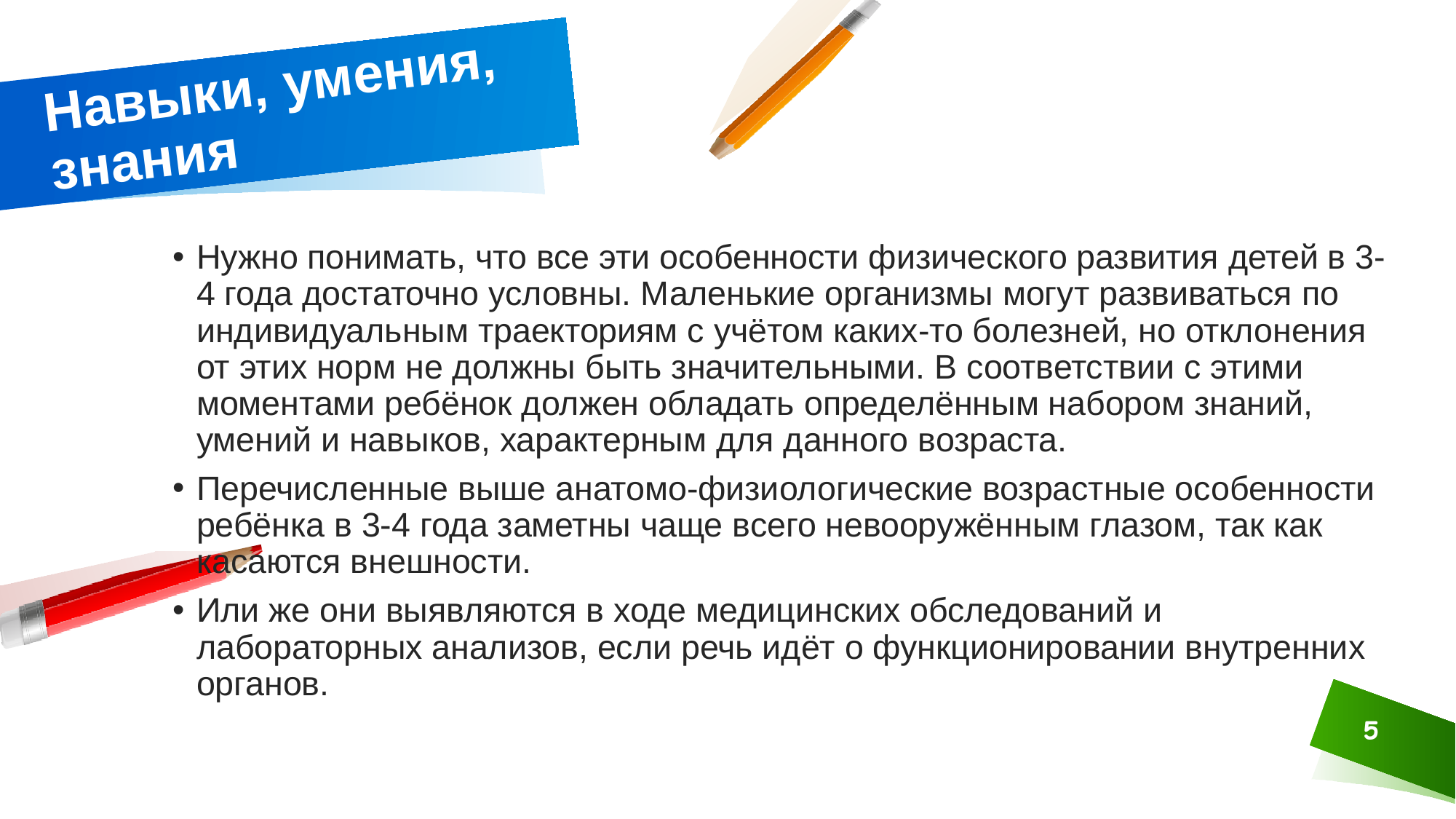

# Навыки, умения, знания
Нужно понимать, что все эти особенности физического развития детей в 3-4 года достаточно условны. Маленькие организмы могут развиваться по индивидуальным траекториям с учётом каких-то болезней, но отклонения от этих норм не должны быть значительными. В соответствии с этими моментами ребёнок должен обладать определённым набором знаний, умений и навыков, характерным для данного возраста.
Перечисленные выше анатомо-физиологические возрастные особенности ребёнка в 3-4 года заметны чаще всего невооружённым глазом, так как касаются внешности.
Или же они выявляются в ходе медицинских обследований и лабораторных анализов, если речь идёт о функционировании внутренних органов.
5